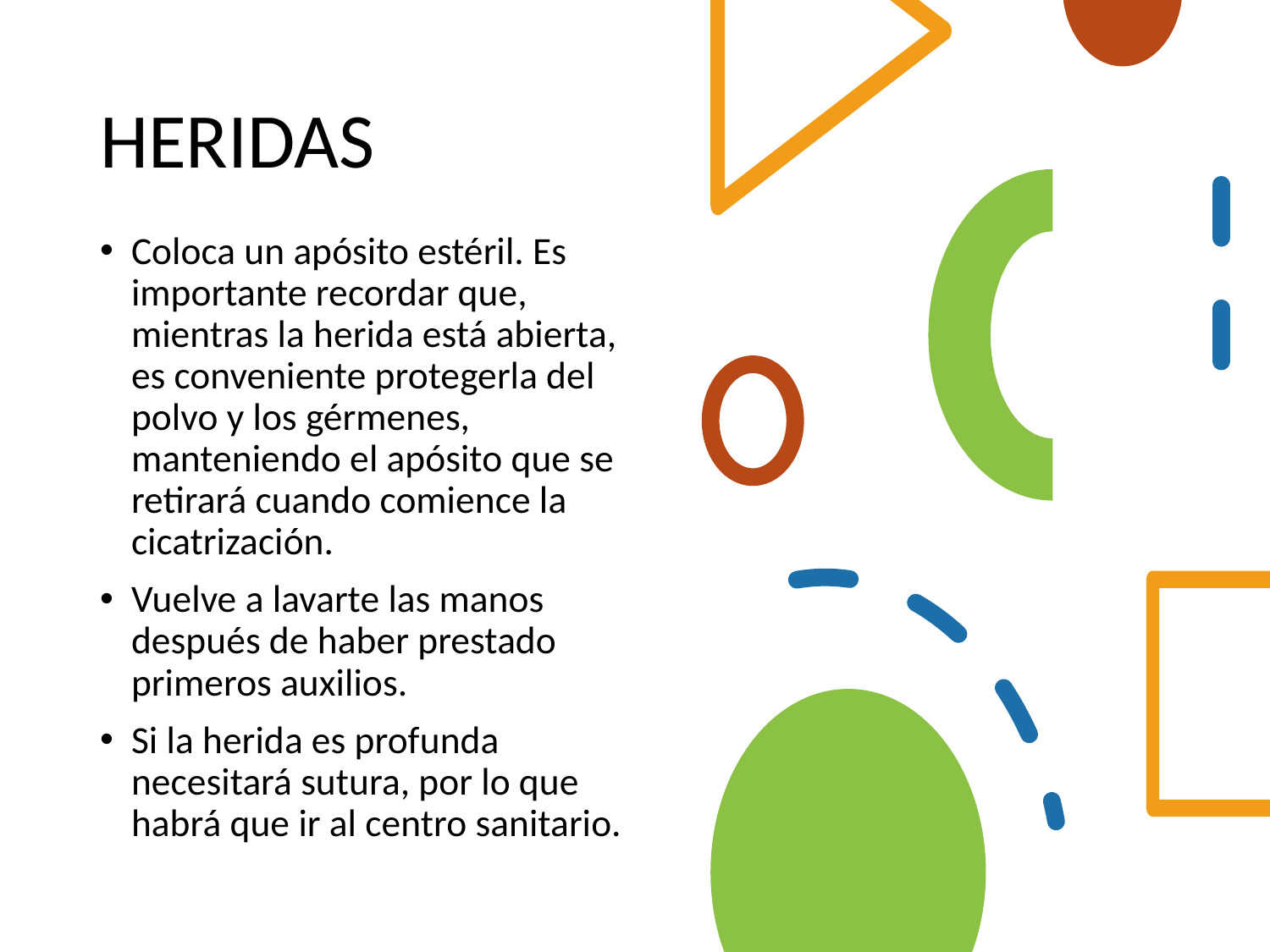

# HERIDAS

Coloca un apósito estéril. Es importante recordar que, mientras la herida está abierta, es conveniente protegerla del polvo y los gérmenes, manteniendo el apósito que se retirará cuando comience la cicatrización.
Vuelve a lavarte las manos después de haber prestado primeros auxilios.
Si la herida es profunda necesitará sutura, por lo que habrá que ir al centro sanitario.